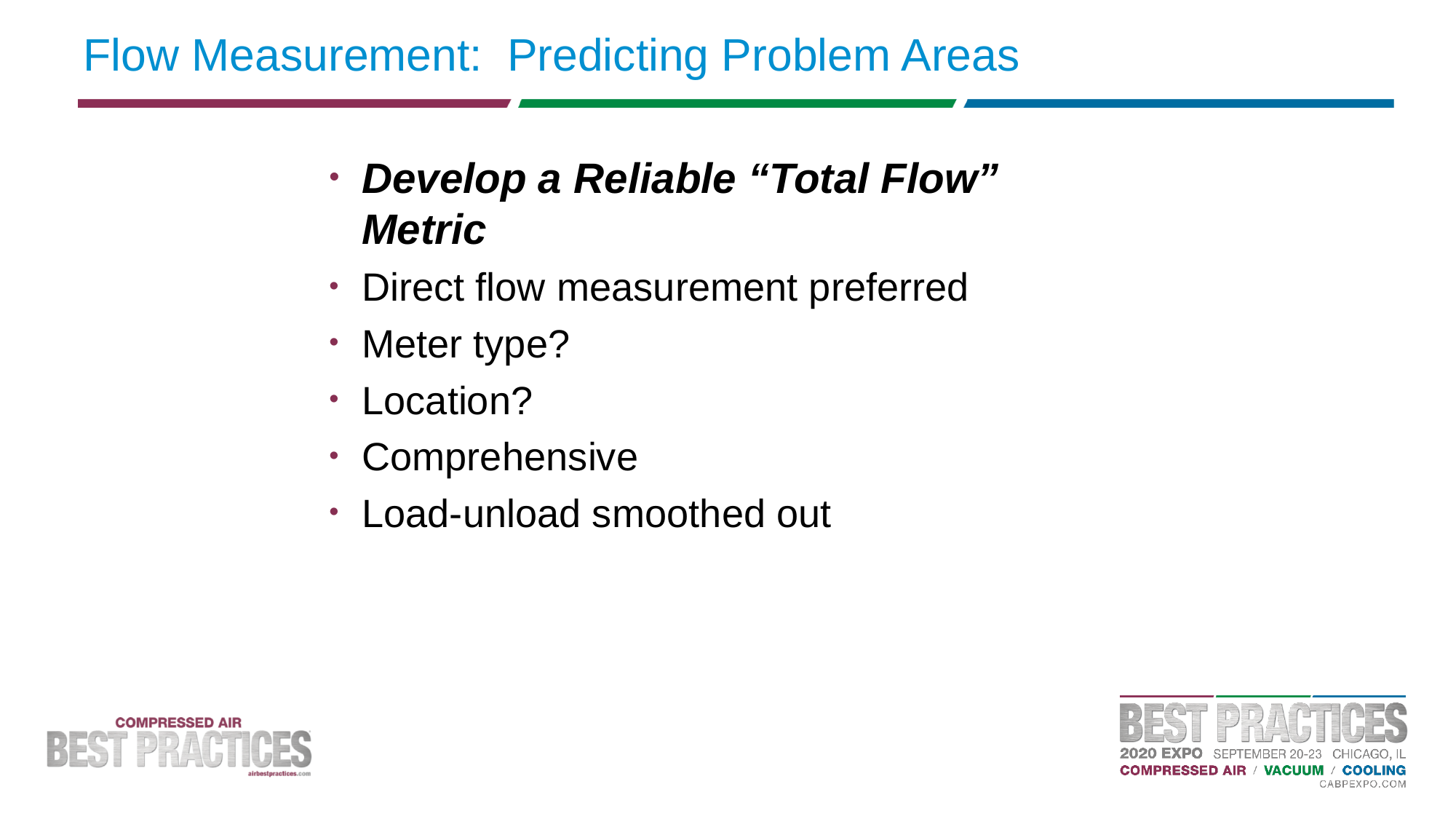

# Flow Measurement:  Predicting Problem Areas
Develop a Reliable “Total Flow” Metric
Direct flow measurement preferred
Meter type?
Location?
Comprehensive
Load-unload smoothed out